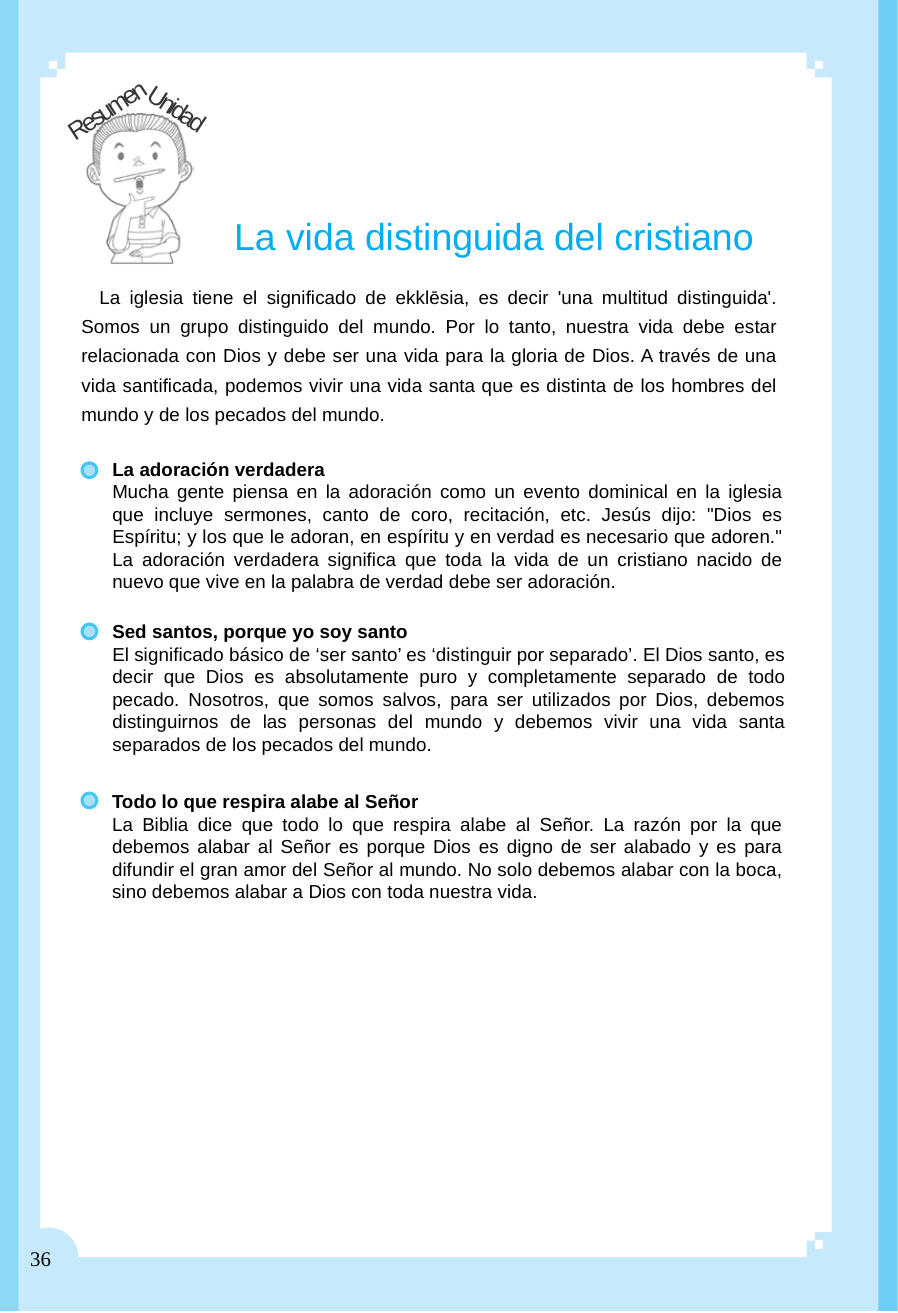

Resumen
Unidad

La vida distinguida del cristiano
La iglesia tiene el significado de ekklēsia, es decir 'una multitud distinguida'. Somos un grupo distinguido del mundo. Por lo tanto, nuestra vida debe estar relacionada con Dios y debe ser una vida para la gloria de Dios. A través de una vida santificada, podemos vivir una vida santa que es distinta de los hombres del mundo y de los pecados del mundo.
La adoración verdadera
Mucha gente piensa en la adoración como un evento dominical en la iglesia que incluye sermones, canto de coro, recitación, etc. Jesús dijo: "Dios es Espíritu; y los que le adoran, en espíritu y en verdad es necesario que adoren." La adoración verdadera significa que toda la vida de un cristiano nacido de nuevo que vive en la palabra de verdad debe ser adoración.

Sed santos, porque yo soy santo
El significado básico de ‘ser santo’ es ‘distinguir por separado’. El Dios santo, es decir que Dios es absolutamente puro y completamente separado de todo pecado. Nosotros, que somos salvos, para ser utilizados ​​por Dios, debemos distinguirnos de las personas del mundo y debemos vivir una vida santa separados de los pecados del mundo.

Todo lo que respira alabe al Señor
La Biblia dice que todo lo que respira alabe al Señor. La razón por la que debemos alabar al Señor es porque Dios es digno de ser alabado y es para difundir el gran amor del Señor al mundo. No solo debemos alabar con la boca, sino debemos alabar a Dios con toda nuestra vida.

36